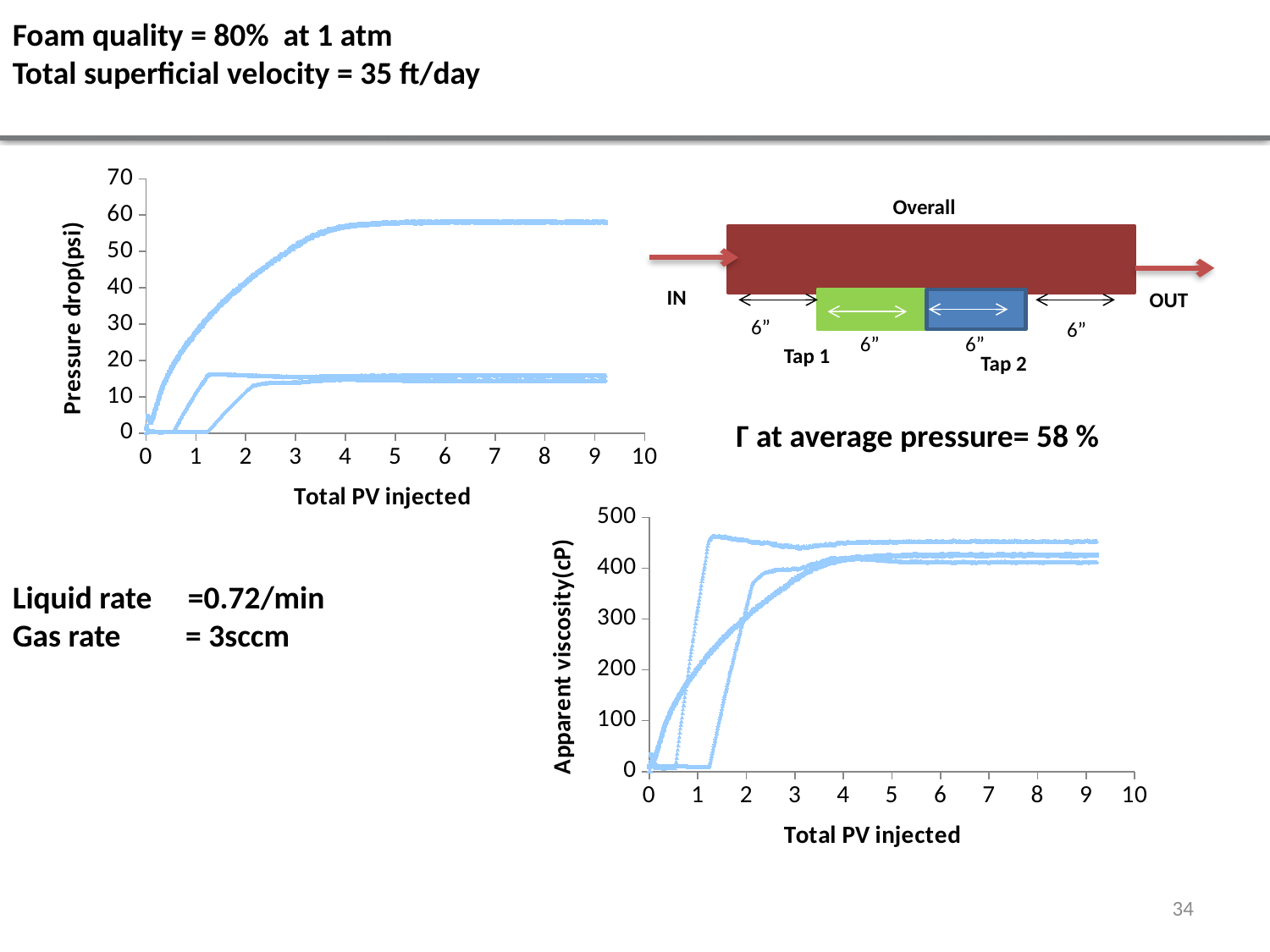

Foam quality = 80%  at 1 atm
Total superficial velocity = 35 ft/day

### Chart

| Category |  |  |  |
|---|---|---|---|
Overall

Tap 1
Tap 2

IN
OUT
6”
6”
6”
6”
Γ at average pressure= 58 %

### Chart

| Category |  |  |  |
|---|---|---|---|
Liquid rate     =0.72/min
Gas rate         = 3sccm
34